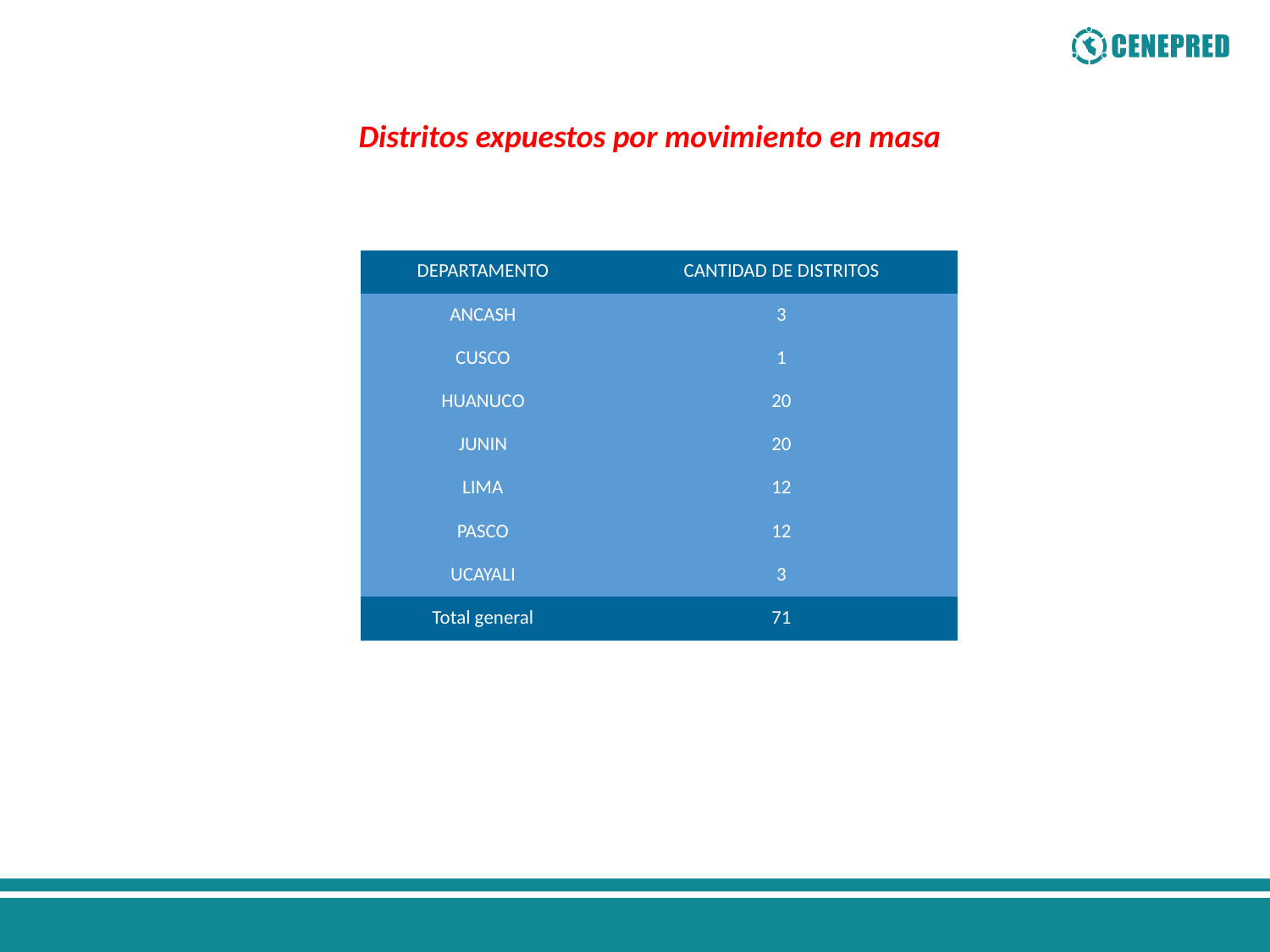

Distritos expuestos por movimiento en masa
| DEPARTAMENTO | CANTIDAD DE DISTRITOS |
| --- | --- |
| ANCASH | 3 |
| CUSCO | 1 |
| HUANUCO | 20 |
| JUNIN | 20 |
| LIMA | 12 |
| PASCO | 12 |
| UCAYALI | 3 |
| Total general | 71 |